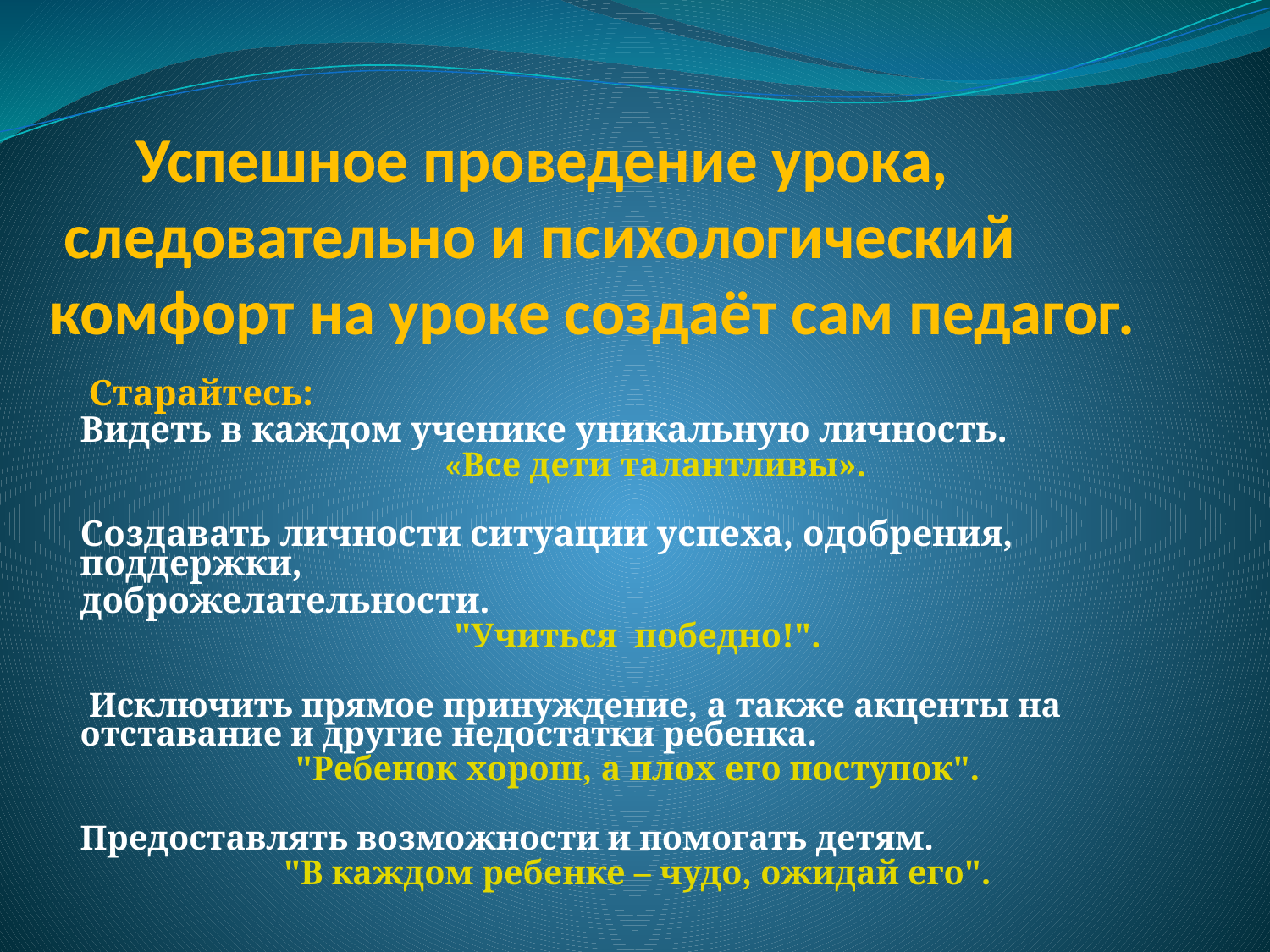

# Успешное проведение урока, следовательно и психологический комфорт на уроке создаёт сам педагог.
 Старайтесь:
Видеть в каждом ученике уникальную личность.
                                         «Все дети талантливы».

Создавать личности ситуации успеха, одобрения, поддержки,
доброжелательности.
"Учиться  победно!".

 Исключить прямое принуждение, а также акценты на отставание и другие недостатки ребенка.
"Ребенок хорош, а плох его поступок".

Предоставлять возможности и помогать детям.
"В каждом ребенке – чудо, ожидай его".